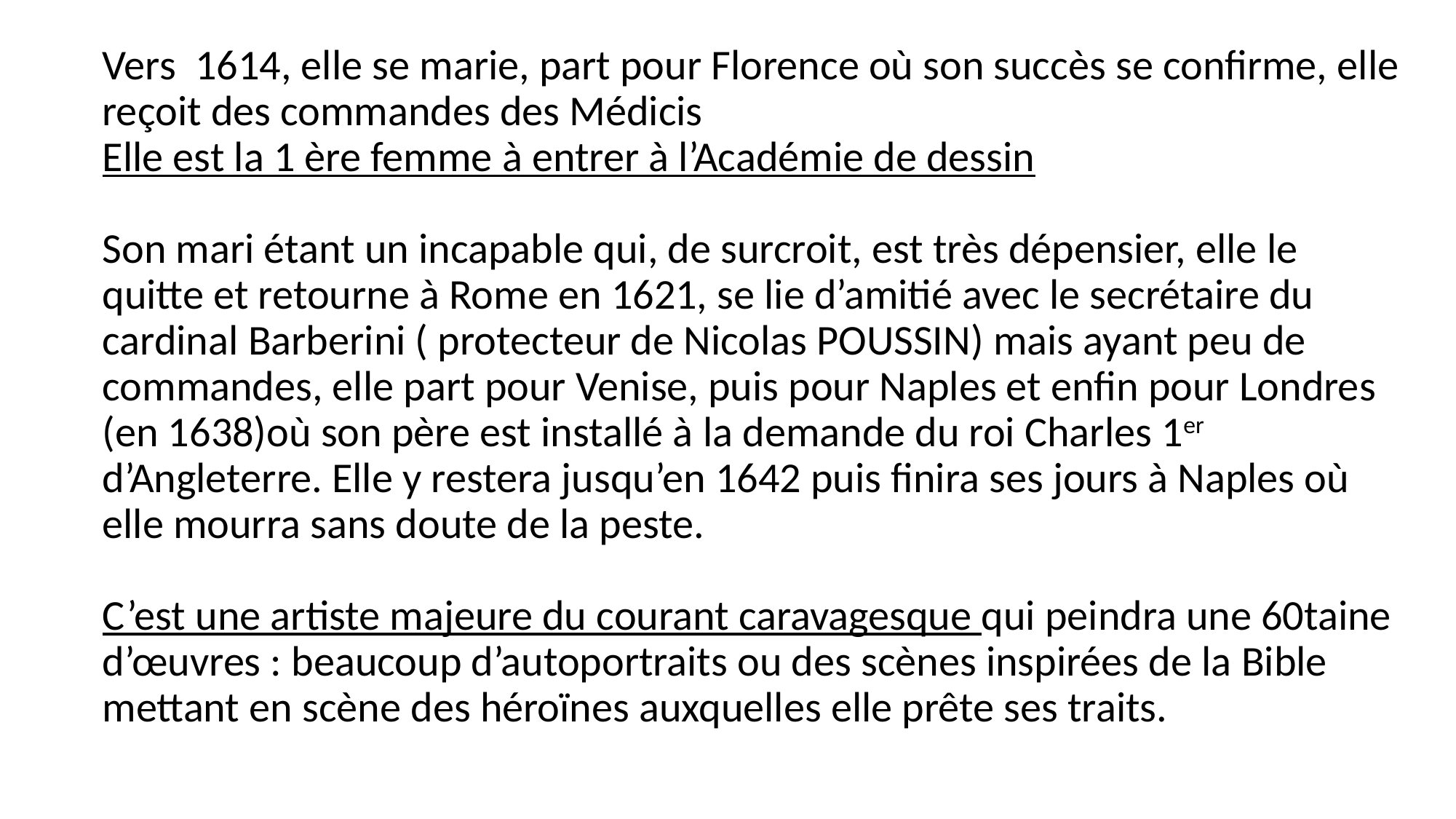

# Vers  1614, elle se marie, part pour Florence où son succès se confirme, elle reçoit des commandes des Médicis Elle est la 1 ère femme à entrer à l’Académie de dessin Son mari étant un incapable qui, de surcroit, est très dépensier, elle le quitte et retourne à Rome en 1621, se lie d’amitié avec le secrétaire du cardinal Barberini ( protecteur de Nicolas POUSSIN) mais ayant peu de commandes, elle part pour Venise, puis pour Naples et enfin pour Londres (en 1638)où son père est installé à la demande du roi Charles 1er d’Angleterre. Elle y restera jusqu’en 1642 puis finira ses jours à Naples où elle mourra sans doute de la peste. C’est une artiste majeure du courant caravagesque qui peindra une 60taine d’œuvres : beaucoup d’autoportraits ou des scènes inspirées de la Bible mettant en scène des héroïnes auxquelles elle prête ses traits.